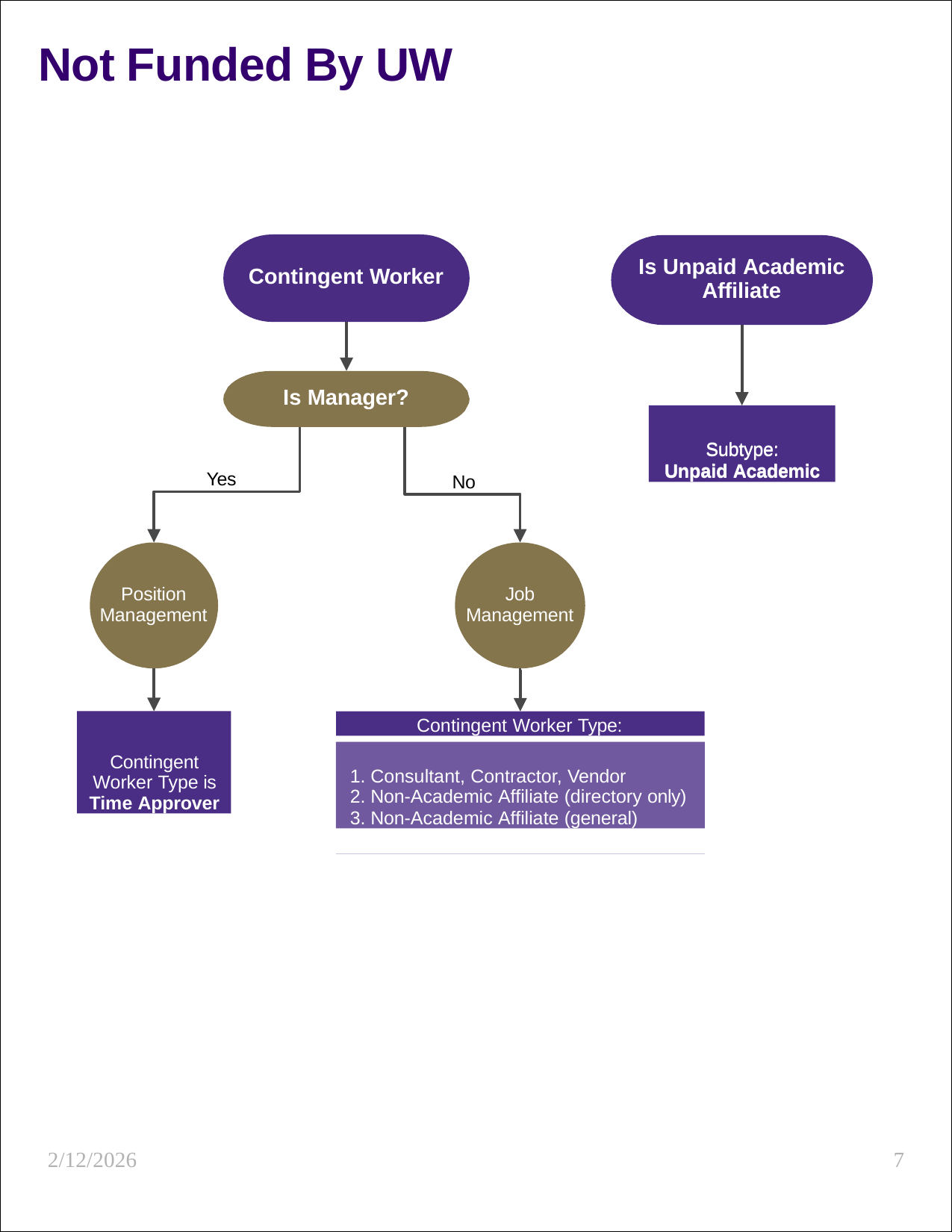

# Not Funded By UW

Is Unpaid Academic Affiliate
Contingent Worker

Is Manager?

Subtype:
Unpaid Academic
Subtype:
Unpaid Academic
Yes
No

Position Management
Job Management

Contingent Worker Type is Time Approver
Contingent Worker Type:
Contingent Worker Type:

Consultant, Contractor, Vendor
Non-Academic Affiliate (directory only)
Non-Academic Affiliate (general)
Contingent Worker Type is Time Approver

2/12/2026
7